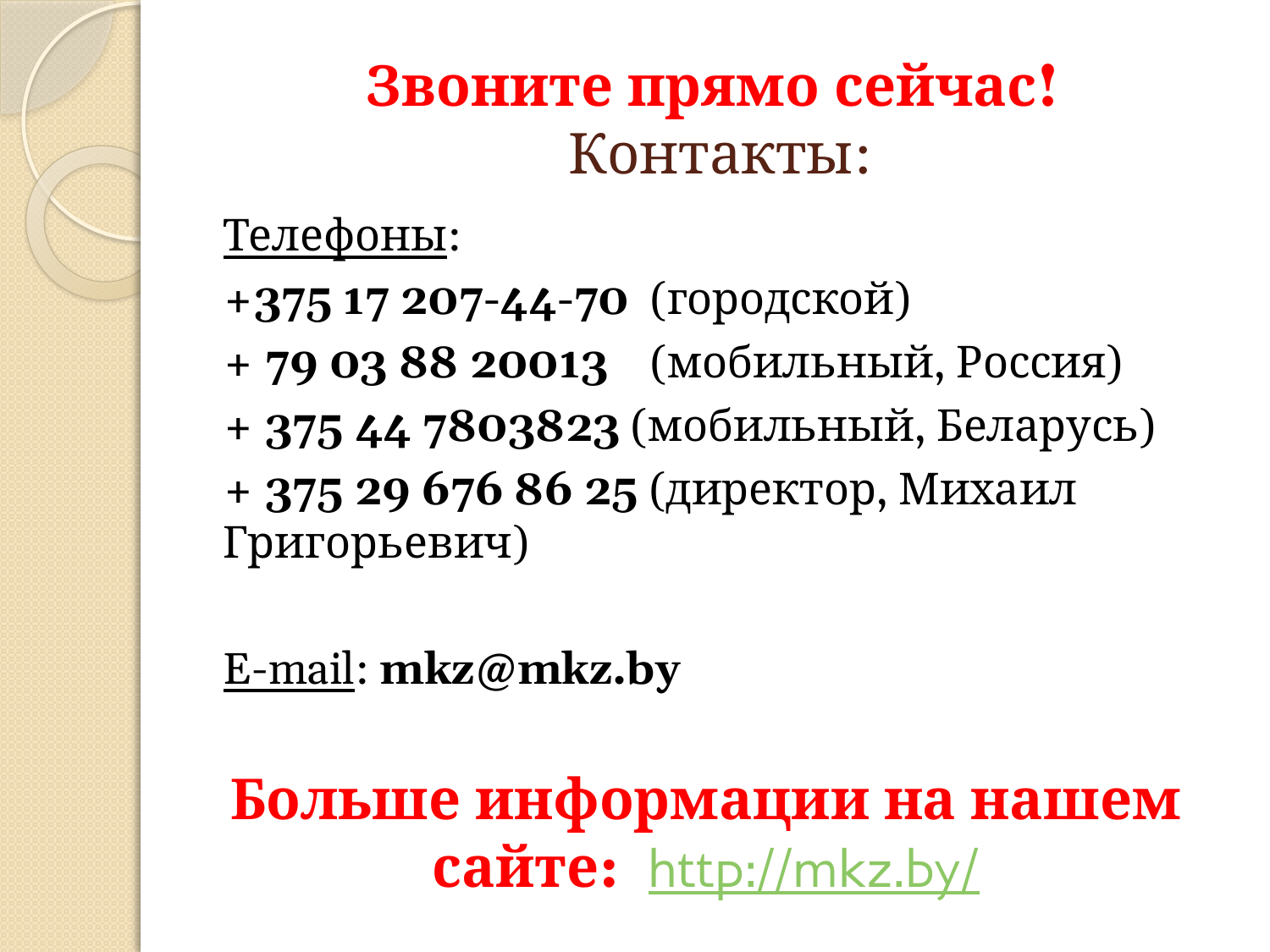

# Звоните прямо сейчас! Контакты:
Телефоны:
+375 17 207-44-70  (городской)
+ 79 03 88 20013    (мобильный, Россия)
+ 375 44 7803823 (мобильный, Беларусь)
+ 375 29 676 86 25 (директор, Михаил Григорьевич)

E-mail: mkz@mkz.by

Больше информации на нашем сайте:  http://mkz.by/